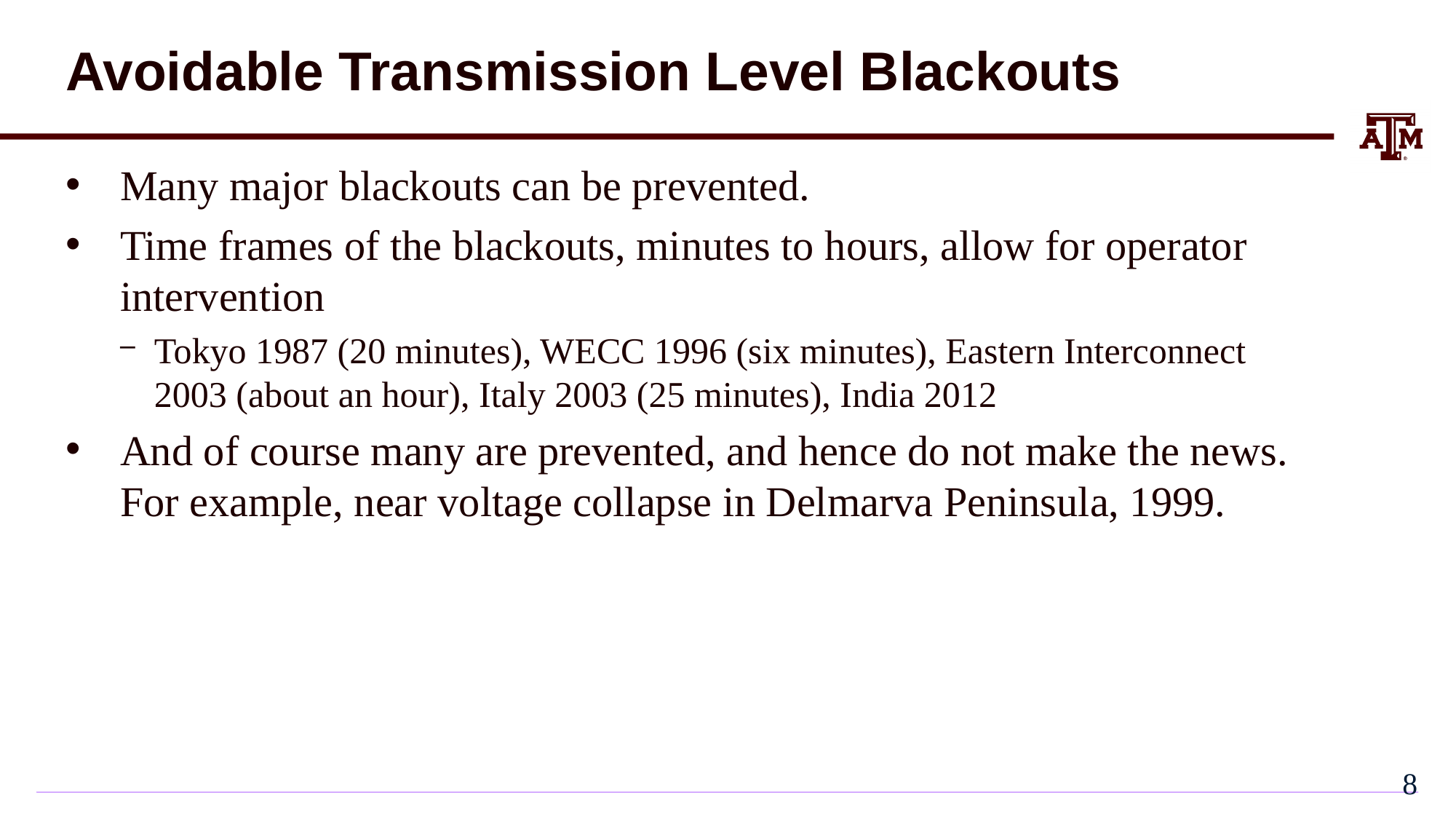

# Avoidable Transmission Level Blackouts
Many major blackouts can be prevented.
Time frames of the blackouts, minutes to hours, allow for operator intervention
Tokyo 1987 (20 minutes), WECC 1996 (six minutes), Eastern Interconnect 2003 (about an hour), Italy 2003 (25 minutes), India 2012
And of course many are prevented, and hence do not make the news.  For example, near voltage collapse in Delmarva Peninsula, 1999.

8